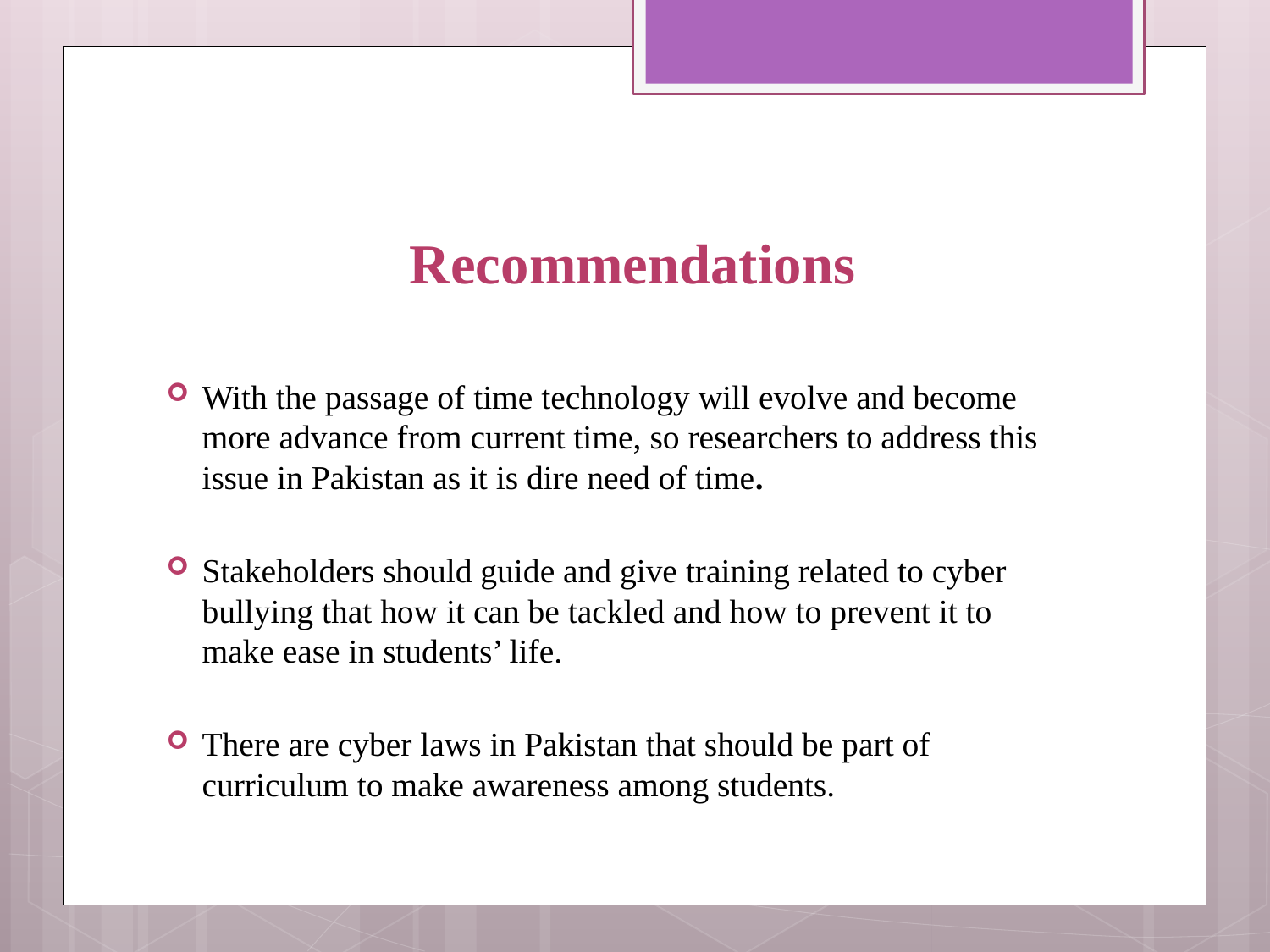

# Recommendations

With the passage of time technology will evolve and become more advance from current time, so researchers to address this issue in Pakistan as it is dire need of time.

Stakeholders should guide and give training related to cyber bullying that how it can be tackled and how to prevent it to make ease in students’ life.

There are cyber laws in Pakistan that should be part of curriculum to make awareness among students.